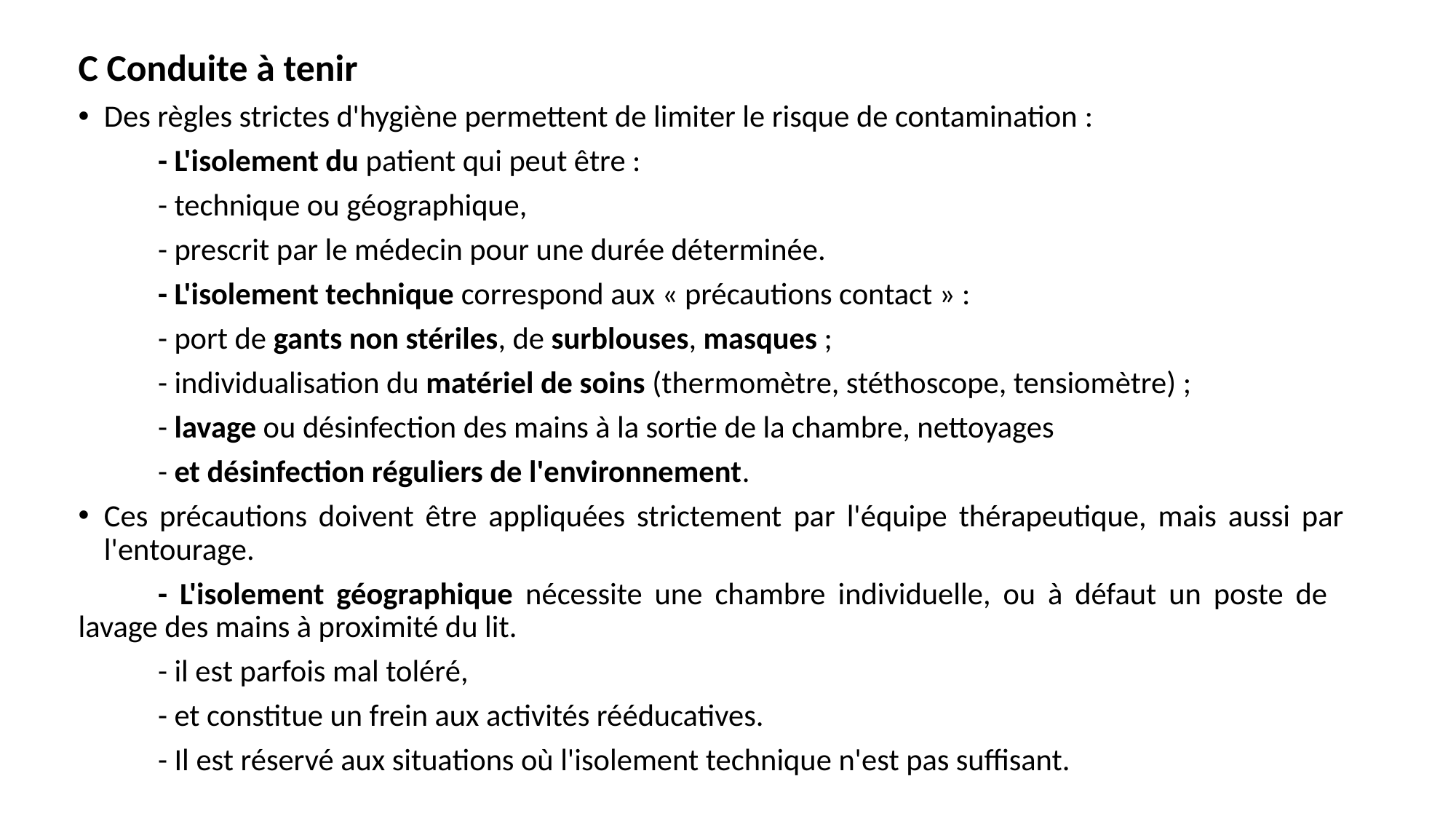

C Conduite à tenir
Des règles strictes d'hygiène permettent de limiter le risque de contamination :
	- L'isolement du patient qui peut être :
	- technique ou géographique,
	- prescrit par le médecin pour une durée déterminée.
	- L'isolement technique correspond aux « précautions contact » :
		- port de gants non stériles, de surblouses, masques ;
		- individualisation du matériel de soins (thermomètre, stéthoscope, tensiomètre) ;
		- lavage ou désinfection des mains à la sortie de la chambre, nettoyages
		- et désinfection réguliers de l'environnement.
Ces précautions doivent être appliquées strictement par l'équipe thérapeutique, mais aussi par l'entourage.
	- L'isolement géographique nécessite une chambre individuelle, ou à défaut un poste de 	lavage des mains à proximité du lit.
		- il est parfois mal toléré,
		- et constitue un frein aux activités rééducatives.
		- Il est réservé aux situations où l'isolement technique n'est pas suffisant.

#